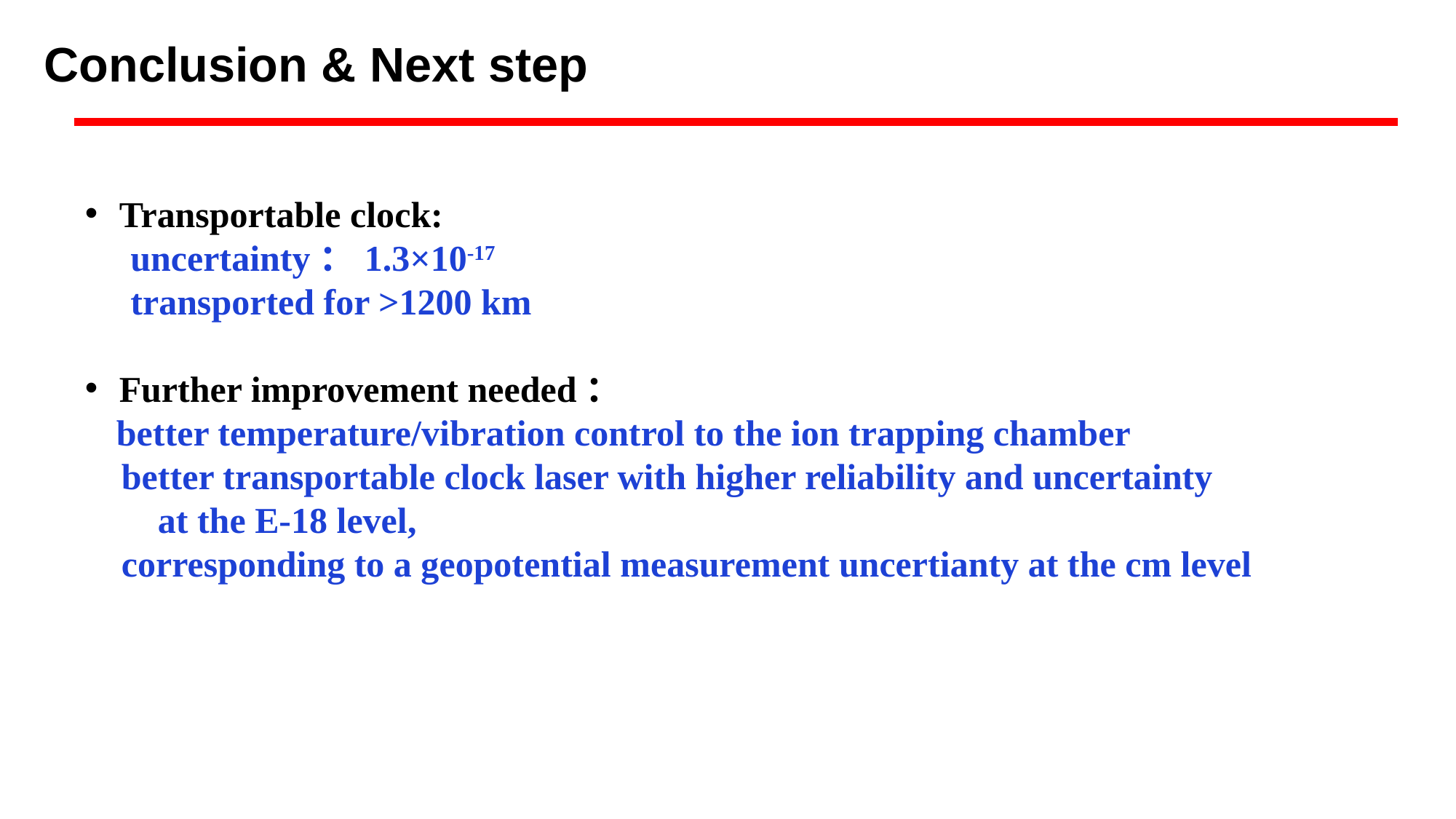

Conclusion & Next step
Transportable clock:
     uncertainty：1.3×10-17
     transported for >1200 km

Further improvement needed：
better temperature/vibration control to the ion trapping chamber
    better transportable clock laser with higher reliability and uncertainty
        at the E-18 level,
    corresponding to a geopotential measurement uncertianty at the cm level